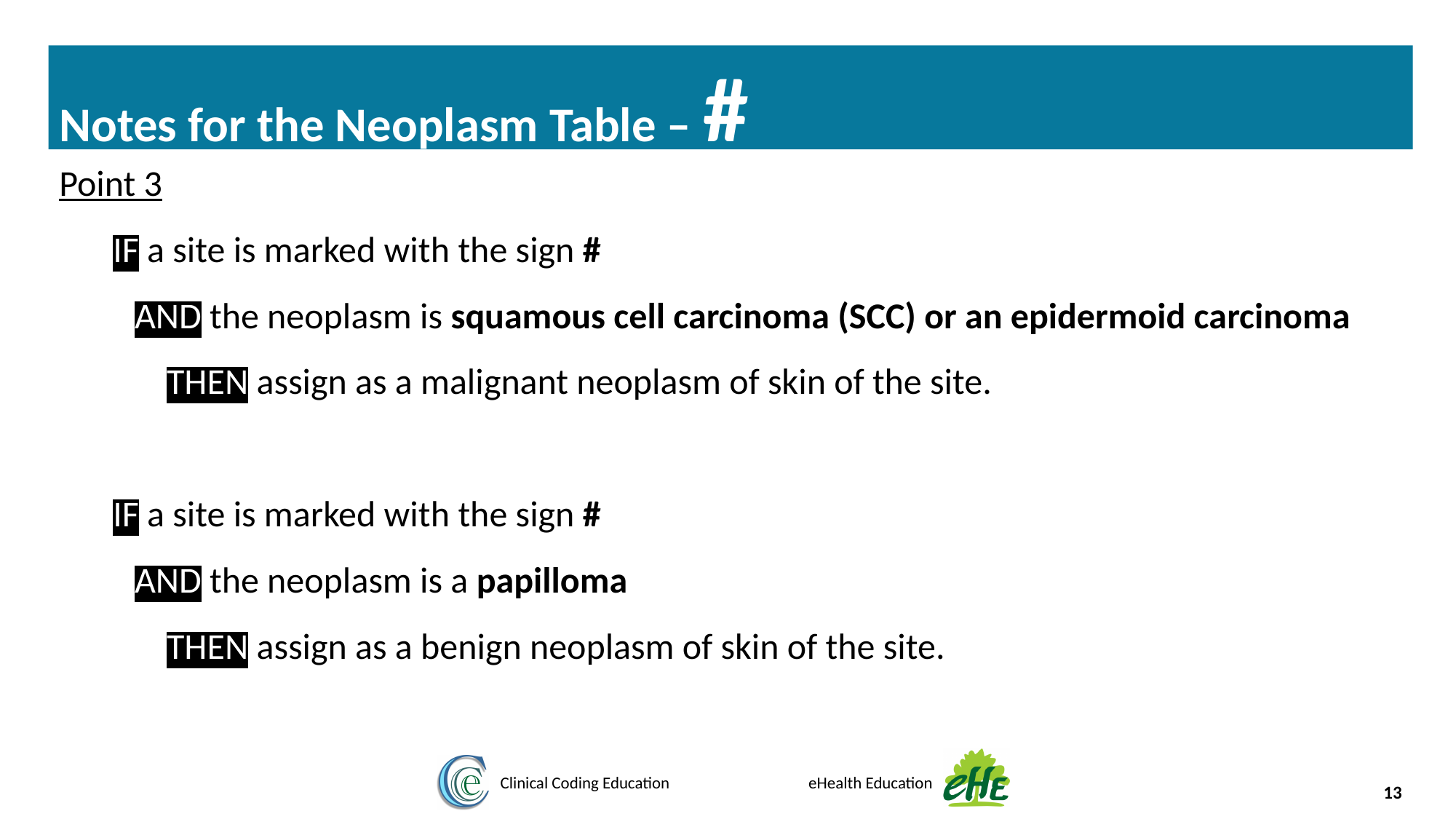

Notes for the Neoplasm Table – #
Point 3
IF a site is marked with the sign #
AND the neoplasm is squamous cell carcinoma (SCC) or an epidermoid carcinoma
THEN assign as a malignant neoplasm of skin of the site.

IF a site is marked with the sign #
AND the neoplasm is a papilloma
THEN assign as a benign neoplasm of skin of the site.
13